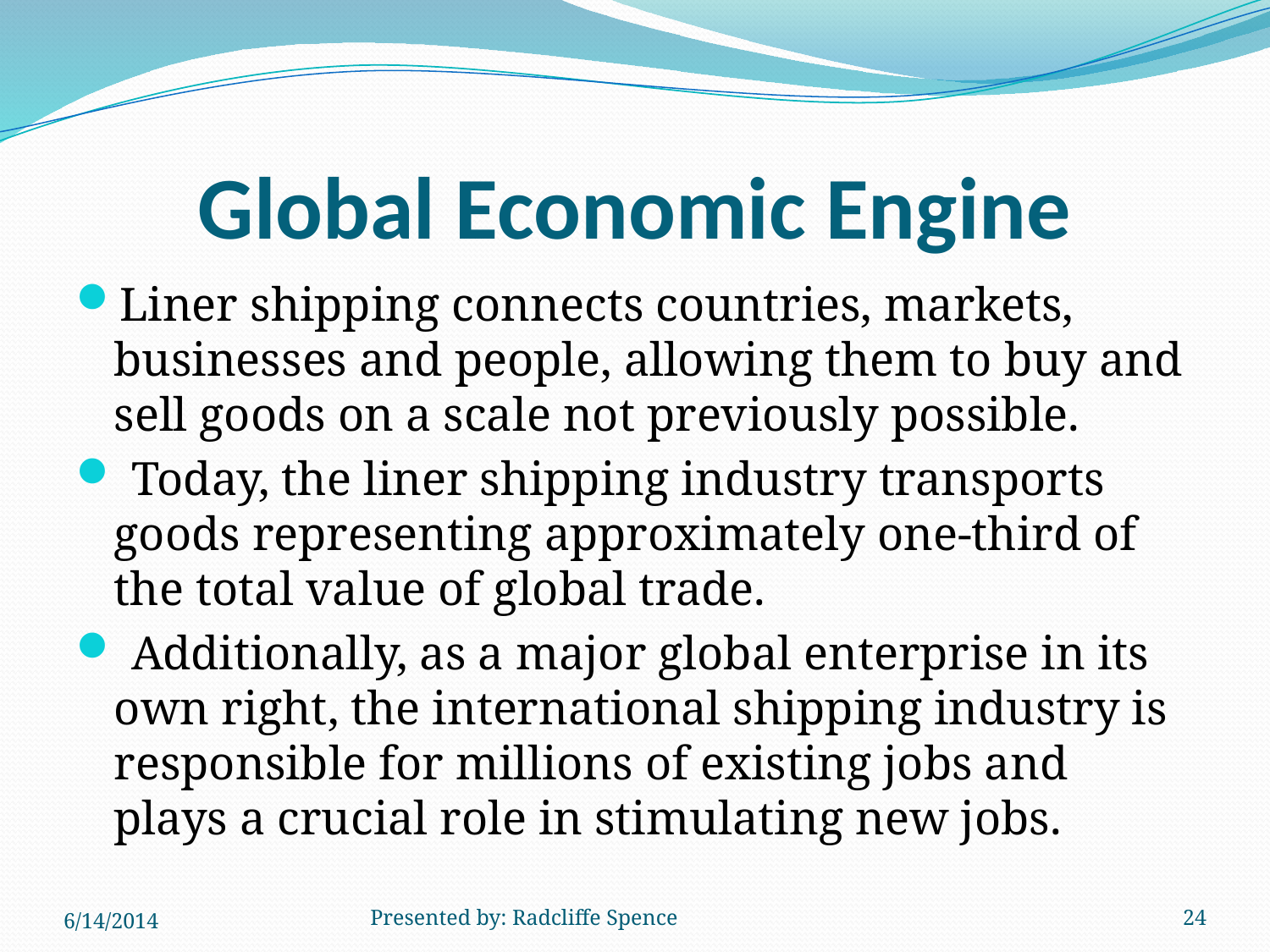

# Global Economic Engine
Liner shipping connects countries, markets, businesses and people, allowing them to buy and sell goods on a scale not previously possible.
 Today, the liner shipping industry transports goods representing approximately one-third of the total value of global trade.
 Additionally, as a major global enterprise in its own right, the international shipping industry is responsible for millions of existing jobs and plays a crucial role in stimulating new jobs.
6/14/2014
Presented by: Radcliffe Spence
24